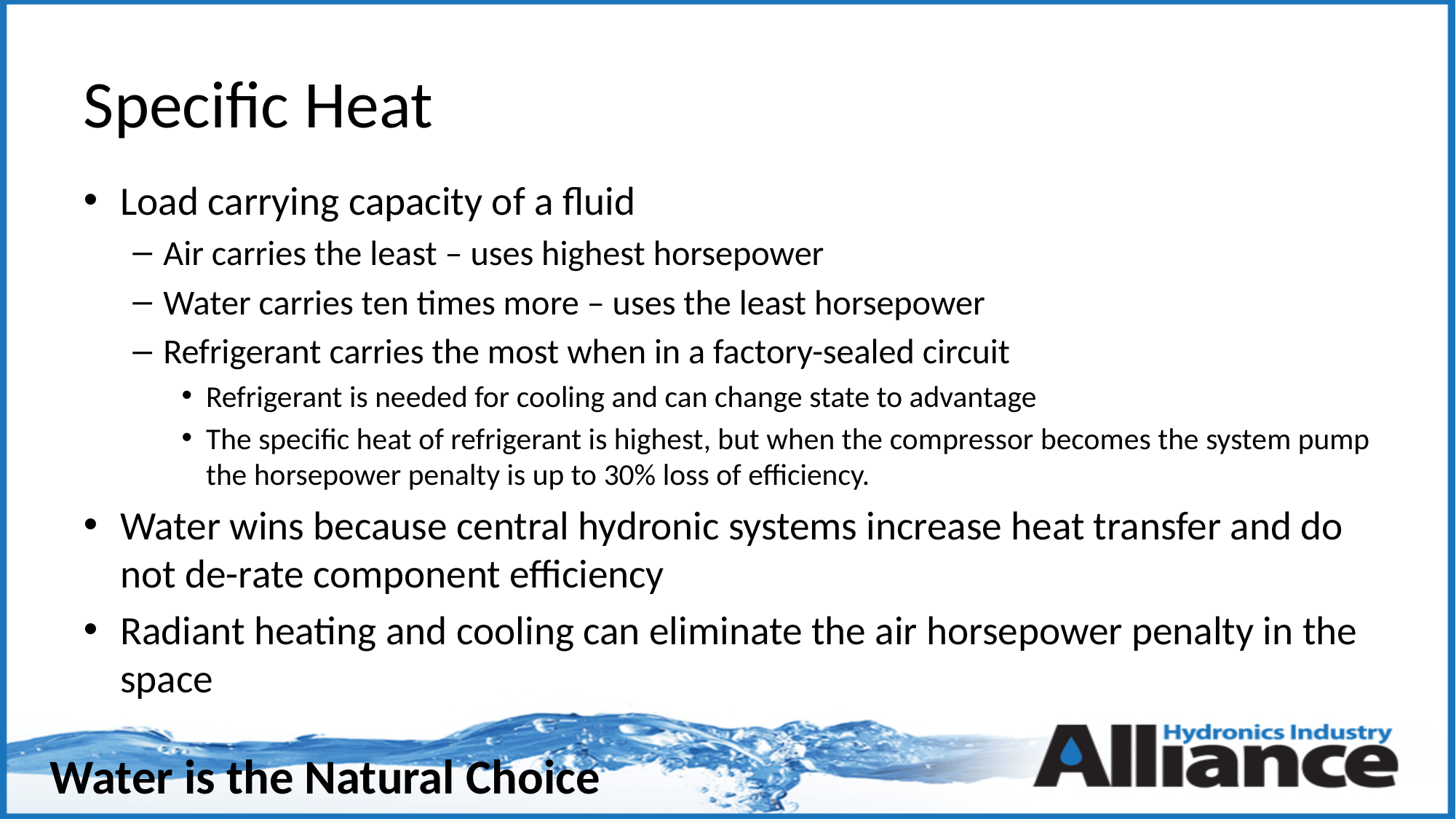

# Specific Heat
Load carrying capacity of a fluid
Air carries the least – uses highest horsepower
Water carries ten times more – uses the least horsepower
Refrigerant carries the most when in a factory-sealed circuit
Refrigerant is needed for cooling and can change state to advantage
The specific heat of refrigerant is highest, but when the compressor becomes the system pump the horsepower penalty is up to 30% loss of efficiency.
Water wins because central hydronic systems increase heat transfer and do not de-rate component efficiency
Radiant heating and cooling can eliminate the air horsepower penalty in the space